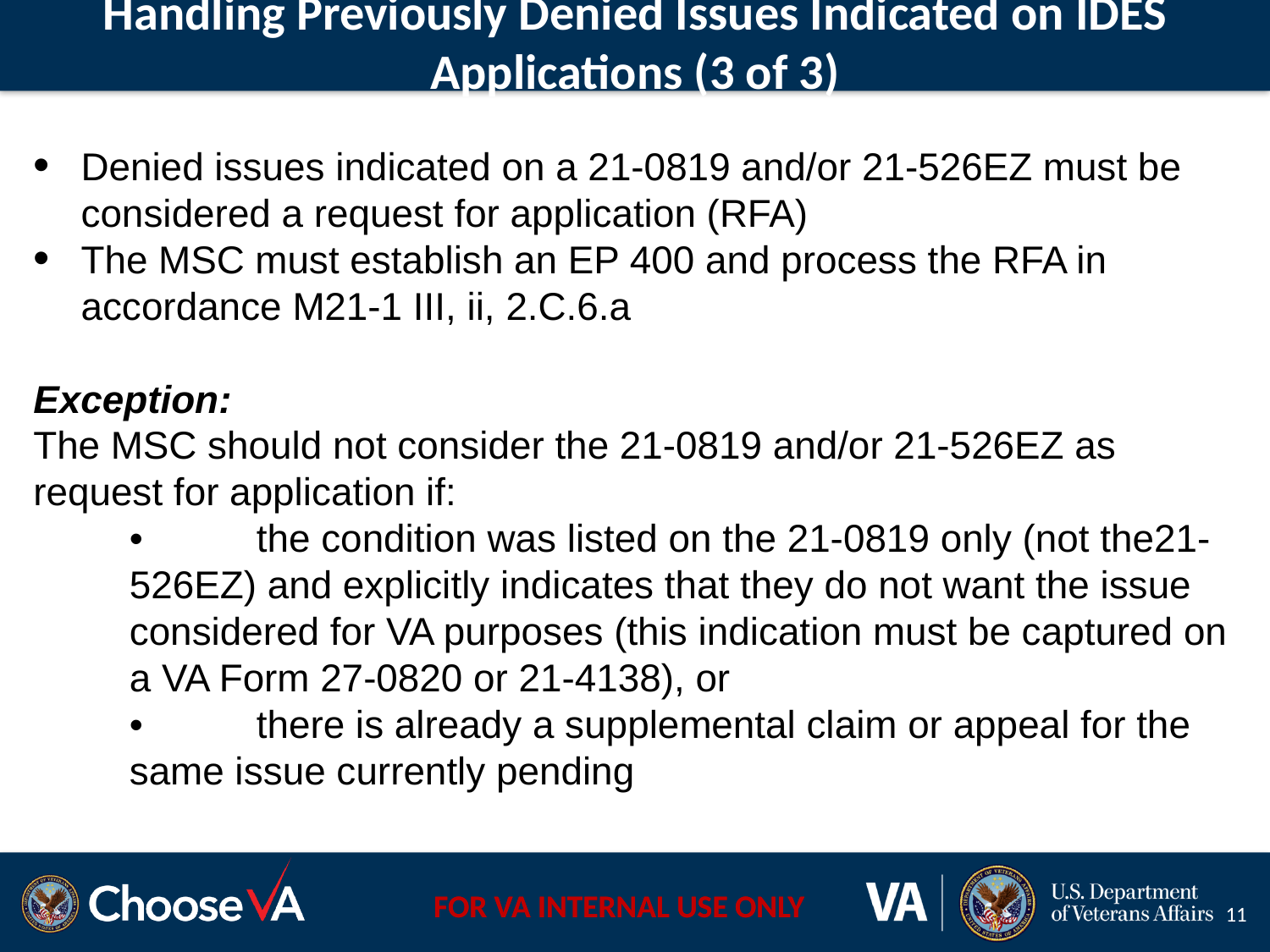

# Handling Previously Denied Issues Indicated on IDES Applications (3 of 3)

Denied issues indicated on a 21-0819 and/or 21-526EZ must be considered a request for application (RFA)
The MSC must establish an EP 400 and process the RFA in accordance M21-1 III, ii, 2.C.6.a

Exception:
The MSC should not consider the 21-0819 and/or 21-526EZ as request for application if:
•	the condition was listed on the 21-0819 only (not the21-526EZ) and explicitly indicates that they do not want the issue considered for VA purposes (this indication must be captured on a VA Form 27-0820 or 21-4138), or
•	there is already a supplemental claim or appeal for the same issue currently pending
11